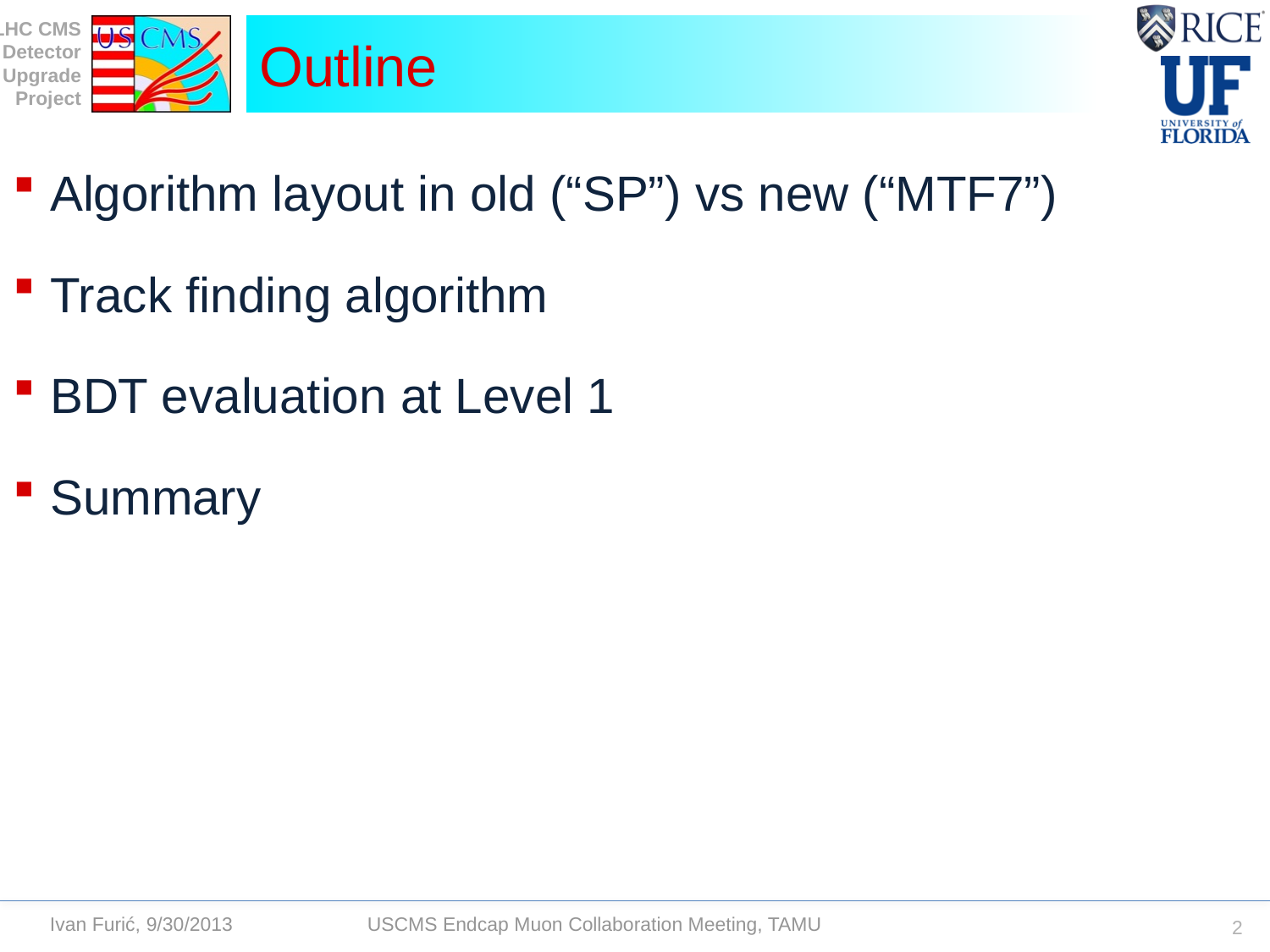

# Outline
Algorithm layout in old (“SP”) vs new (“MTF7”)
Track finding algorithm
BDT evaluation at Level 1
Summary

2